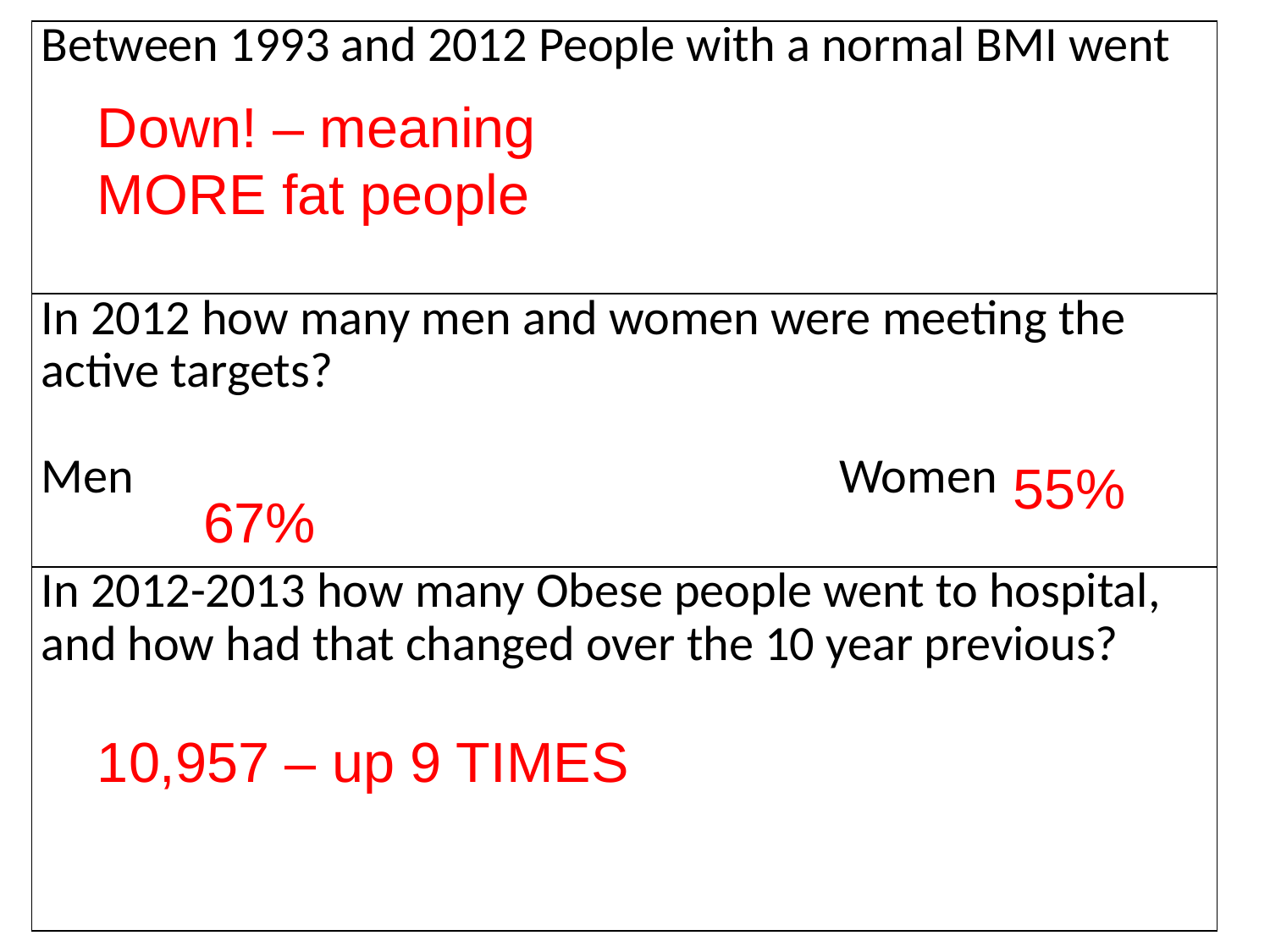

| Between 1993 and 2012 People with a normal BMI went |
| --- |
| In 2012 how many men and women were meeting the active targets?   Men Women |
| In 2012-2013 how many Obese people went to hospital, and how had that changed over the 10 year previous? |
Down! – meaning MORE fat people
55%
67%
10,957 – up 9 TIMES